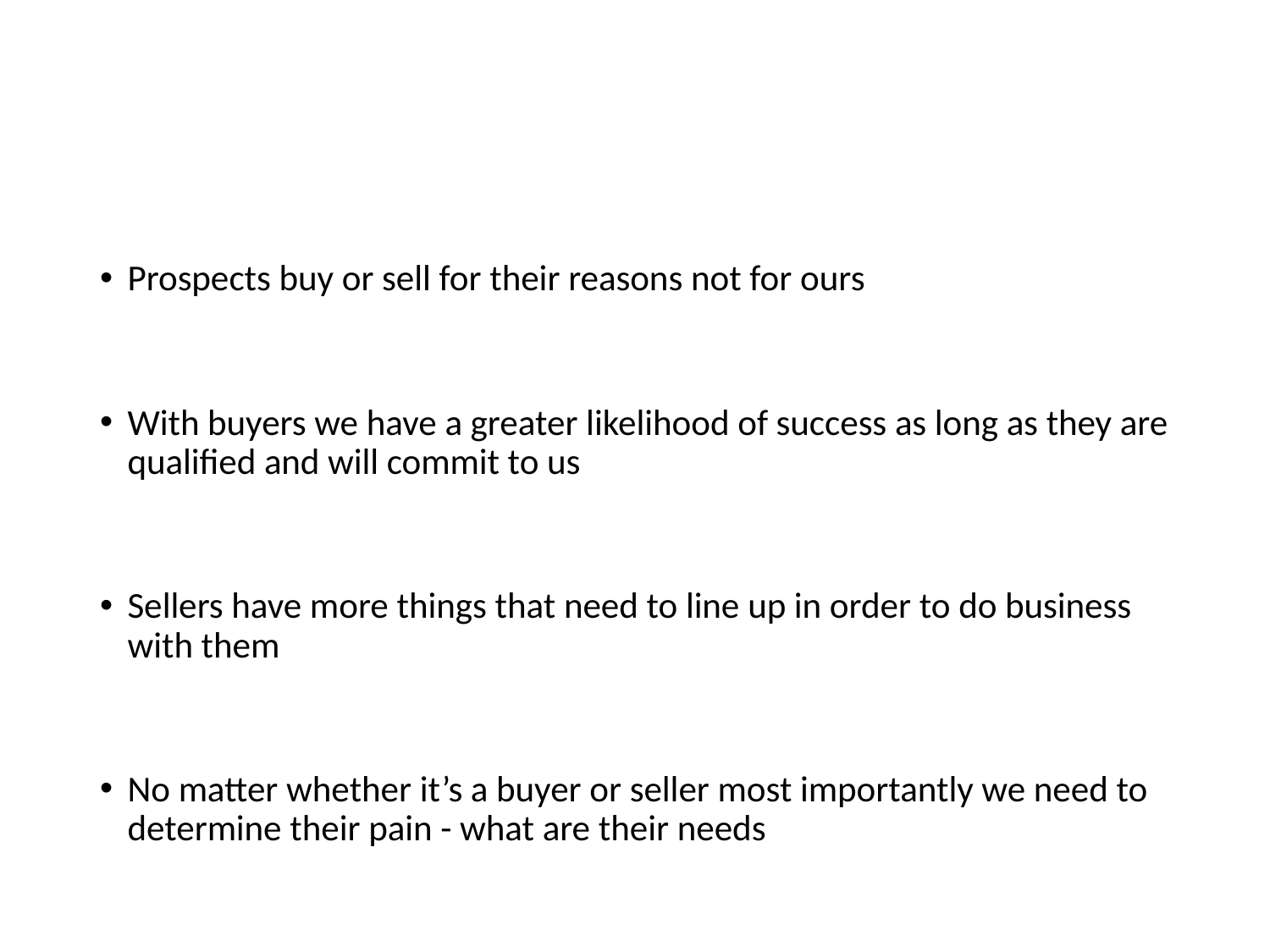

#
Prospects buy or sell for their reasons not for ours

With buyers we have a greater likelihood of success as long as they are qualified and will commit to us

Sellers have more things that need to line up in order to do business with them

No matter whether it’s a buyer or seller most importantly we need to determine their pain - what are their needs